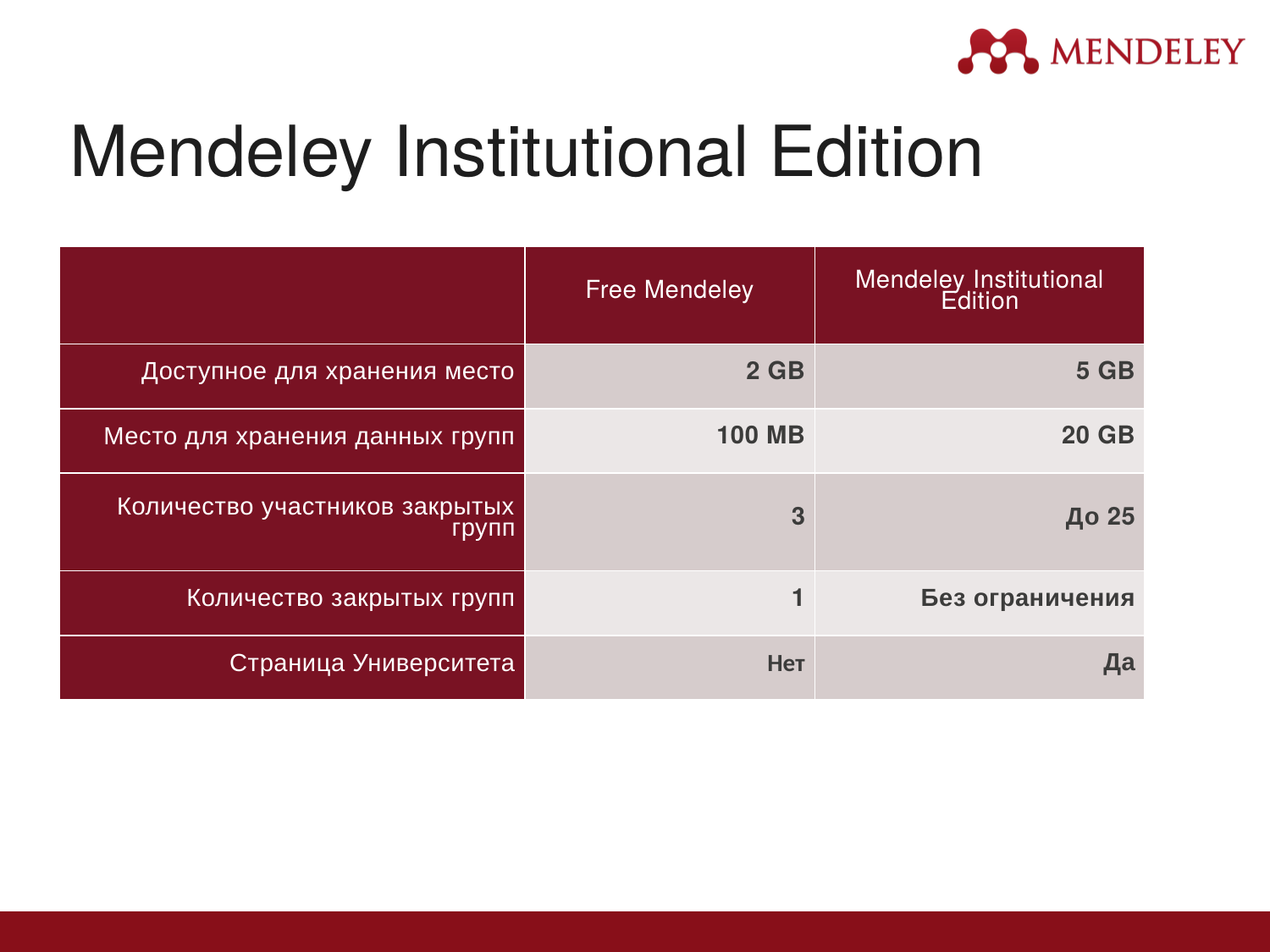

# Mendeley Institutional Edition
|  | Free Mendeley | Mendeley Institutional Edition |
| --- | --- | --- |
| Доступное для хранения место | 2 GB | 5 GB |
| Место для хранения данных групп | 100 MB | 20 GB |
| Количество участников закрытых групп | 3 | До 25 |
| Количество закрытых групп | 1 | Без ограничения |
| Страница Университета | Нет | Да |